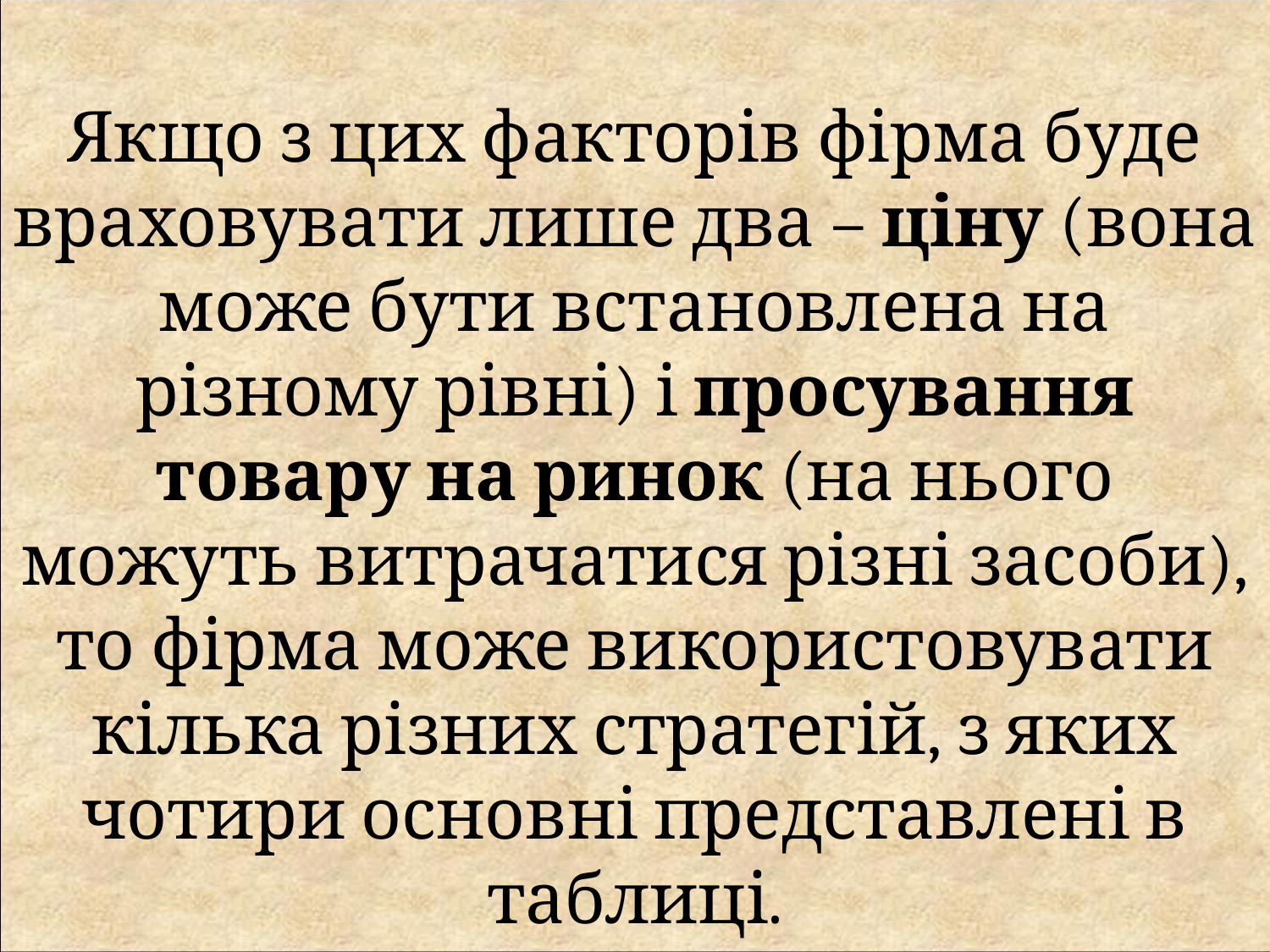

Якщо з цих факторів фірма буде враховувати лише два – ціну (вона може бути встановлена на різному рівні) і просування товару на ринок (на нього можуть витрачатися різні засоби), то фірма може використовувати кілька різних стратегій, з яких чотири основні представлені в таблиці.